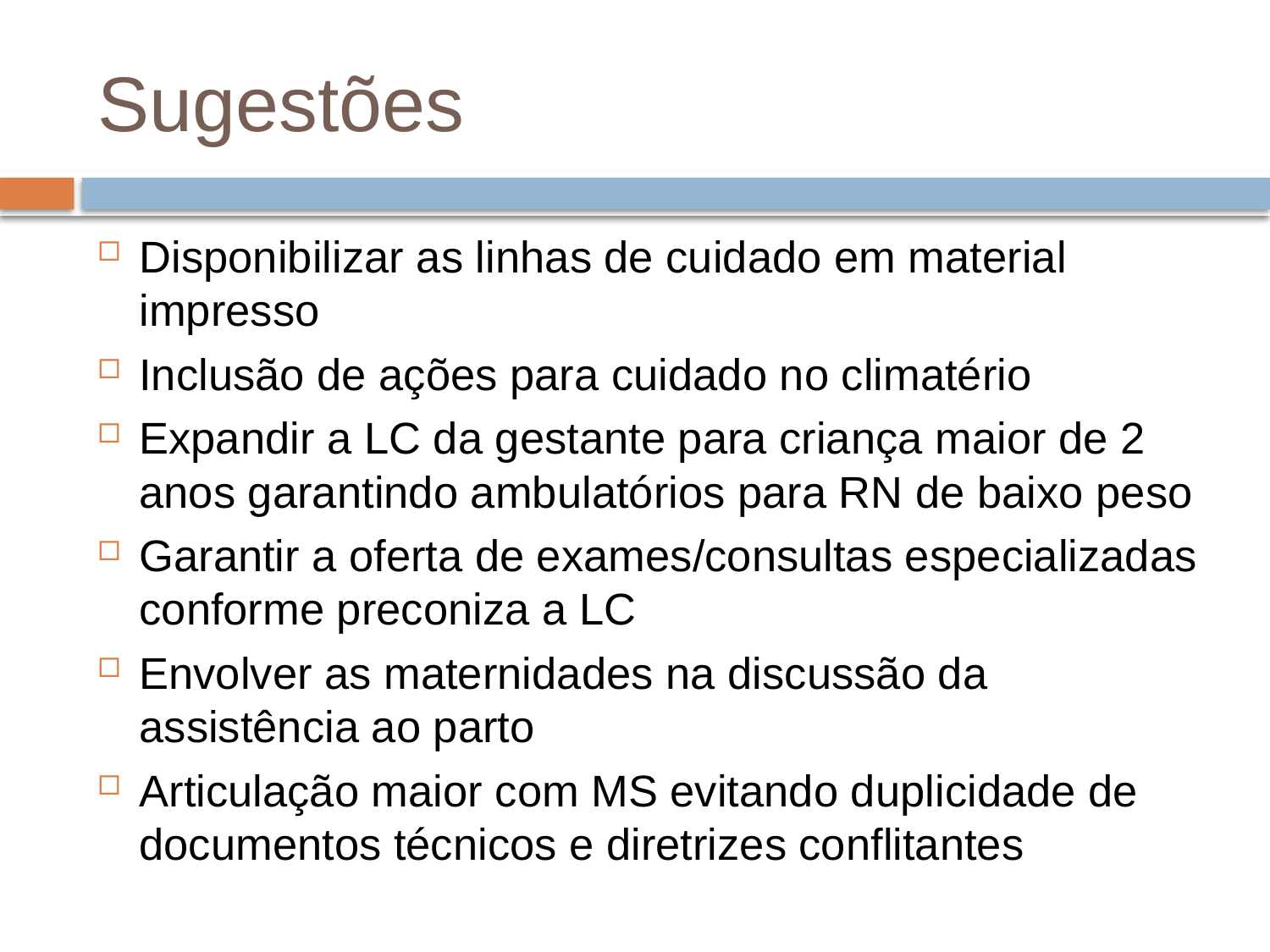

# Sugestões
Disponibilizar as linhas de cuidado em material impresso
Inclusão de ações para cuidado no climatério
Expandir a LC da gestante para criança maior de 2 anos garantindo ambulatórios para RN de baixo peso
Garantir a oferta de exames/consultas especializadas conforme preconiza a LC
Envolver as maternidades na discussão da assistência ao parto
Articulação maior com MS evitando duplicidade de documentos técnicos e diretrizes conflitantes